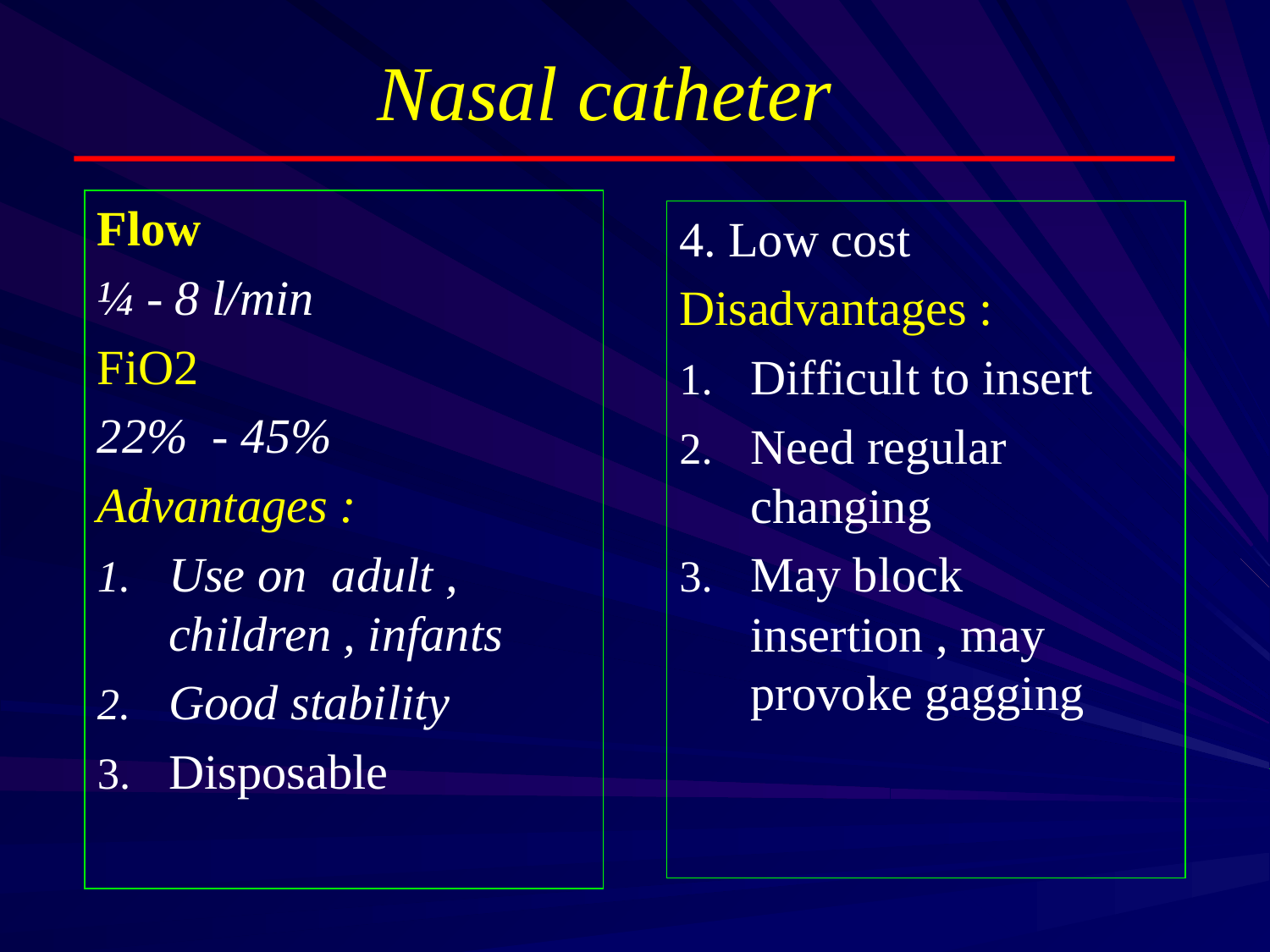

# Nasal catheter

Flow
¼ - 8 l/min
FiO2
22%  - 45%
Advantages :
Use on  adult , children , infants
Good stability
Disposable

4. Low cost
Disadvantages :
Difficult to insert
Need regular changing
May block insertion , may provoke gagging